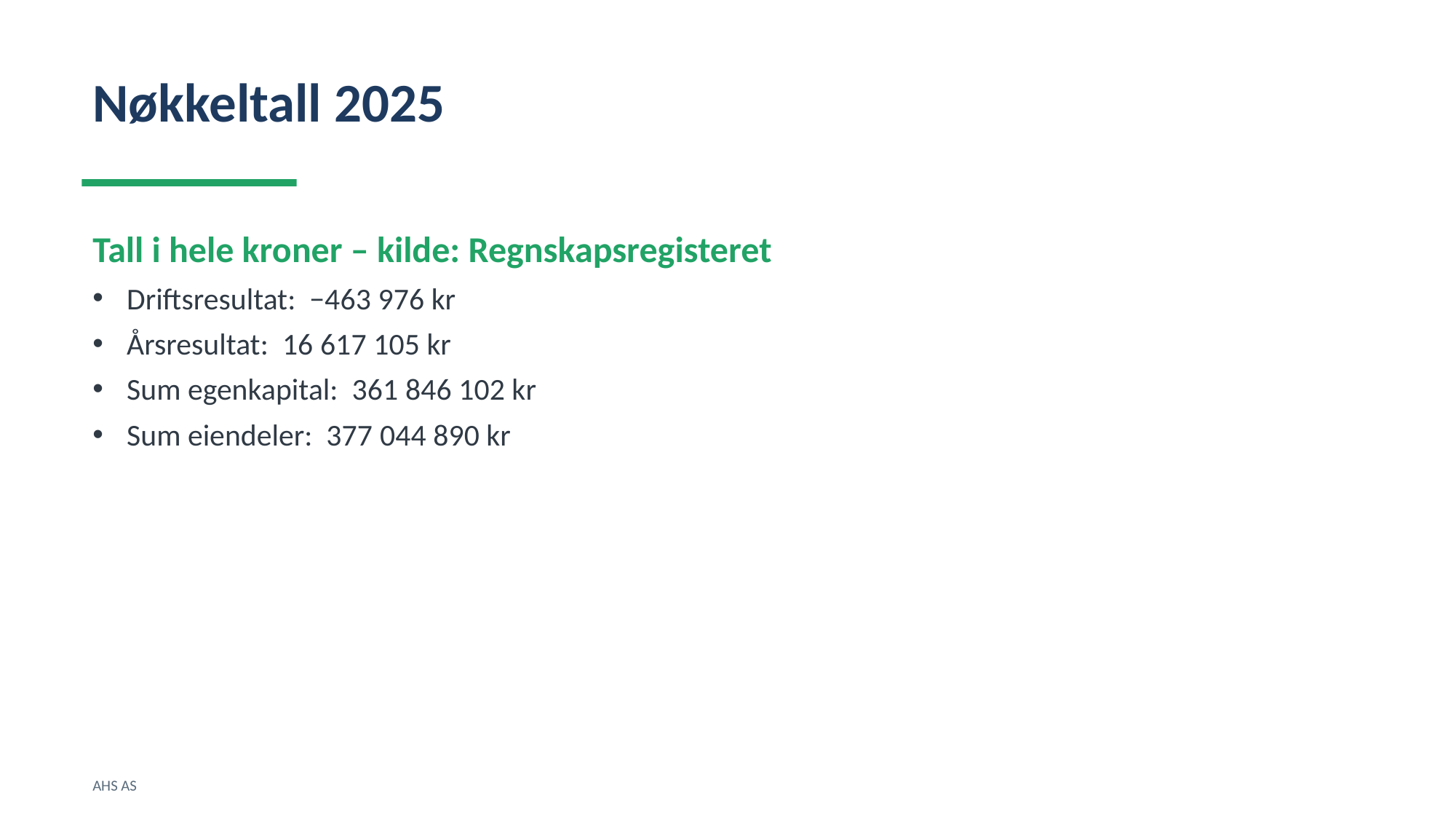

Nøkkeltall 2025

Tall i hele kroner – kilde: Regnskapsregisteret
Driftsresultat:  −463 976 kr
Årsresultat:  16 617 105 kr
Sum egenkapital:  361 846 102 kr
Sum eiendeler:  377 044 890 kr
AHS AS